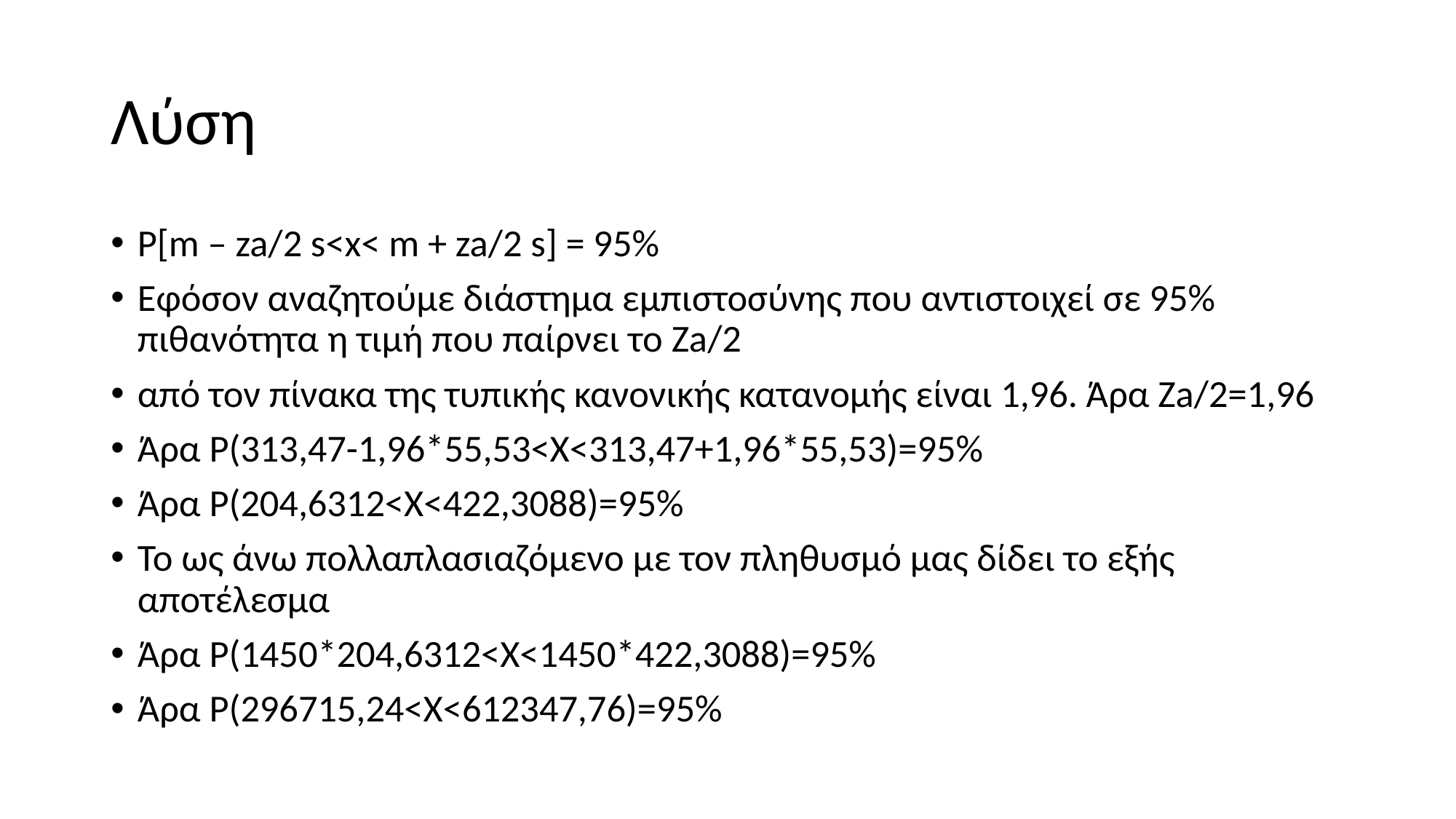

# Λύση
P[m – za/2 s<x< m + za/2 s] = 95%
Εφόσον αναζητούμε διάστημα εμπιστοσύνης που αντιστοιχεί σε 95% πιθανότητα η τιμή που παίρνει το Za/2
από τον πίνακα της τυπικής κανονικής κατανομής είναι 1,96. Άρα Za/2=1,96
Άρα P(313,47-1,96*55,53<Χ<313,47+1,96*55,53)=95%
Άρα P(204,6312<Χ<422,3088)=95%
Το ως άνω πολλαπλασιαζόμενο με τον πληθυσμό μας δίδει το εξής αποτέλεσμα
Άρα P(1450*204,6312<Χ<1450*422,3088)=95%
Άρα P(296715,24<Χ<612347,76)=95%